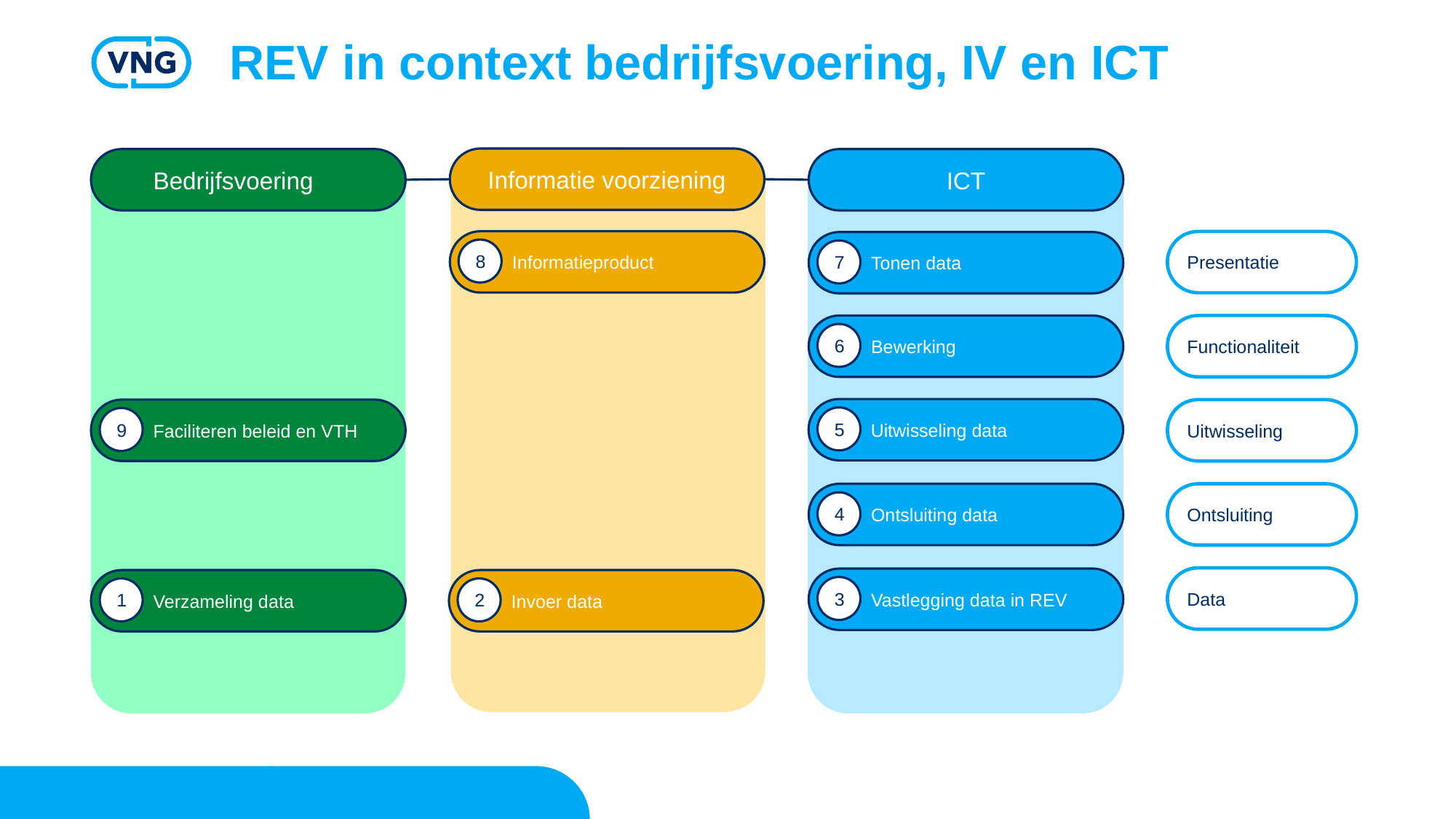

REV in context bedrijfsvoering, IV en ICT

Informatie voorziening

Bedrijfsvoering
ICT
Informatieproduct
8
Presentatie
Tonen data
7
Bewerking
6
Functionaliteit
Uitwisseling data
Faciliteren beleid en VTH
9
Uitwisseling
5
Ontsluiting data
Ontsluiting
4
Data
Vastlegging data in REV
3
Verzameling data
1
Invoer data
2